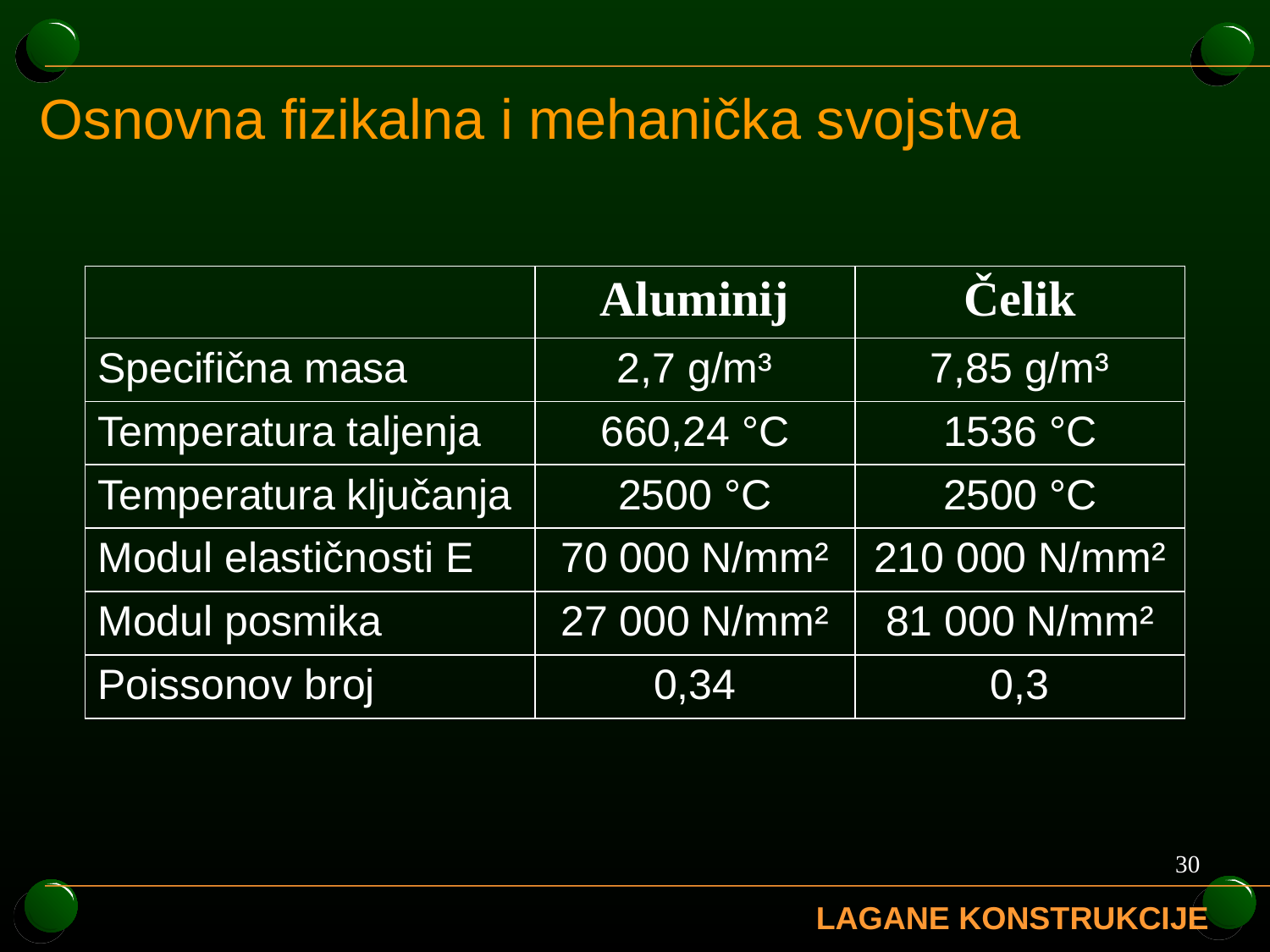

# Osnovna fizikalna i mehanička svojstva
|  | Aluminij | Čelik |
| --- | --- | --- |
| Specifična masa | 2,7 g/m³ | 7,85 g/m³ |
| Temperatura taljenja | 660,24 °C | 1536 °C |
| Temperatura ključanja | 2500 °C | 2500 °C |
| Modul elastičnosti E | 70 000 N/mm² | 210 000 N/mm² |
| Modul posmika | 27 000 N/mm² | 81 000 N/mm² |
| Poissonov broj | 0,34 | 0,3 |

30